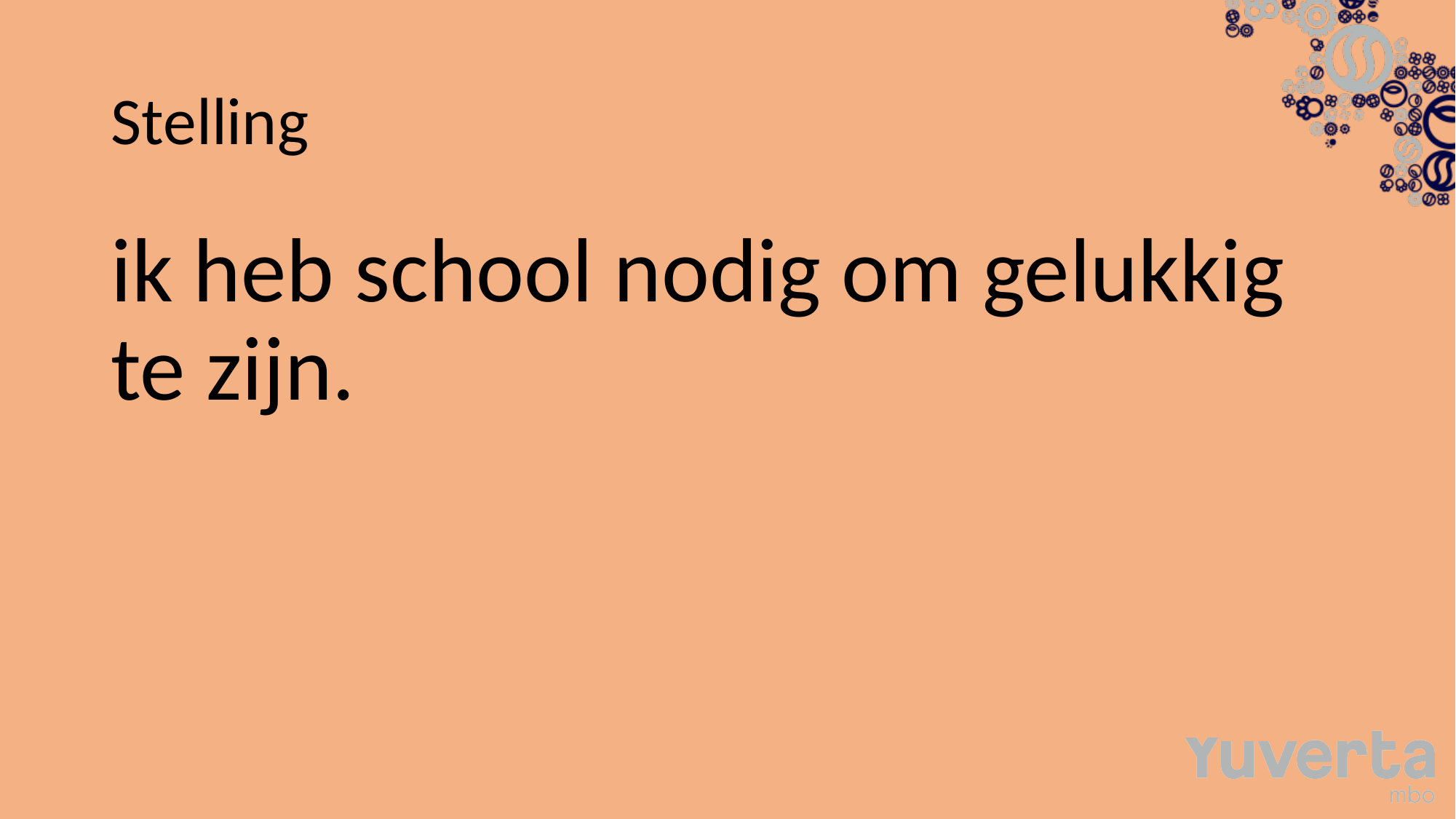

# Stelling
ik heb school nodig om gelukkig te zijn.